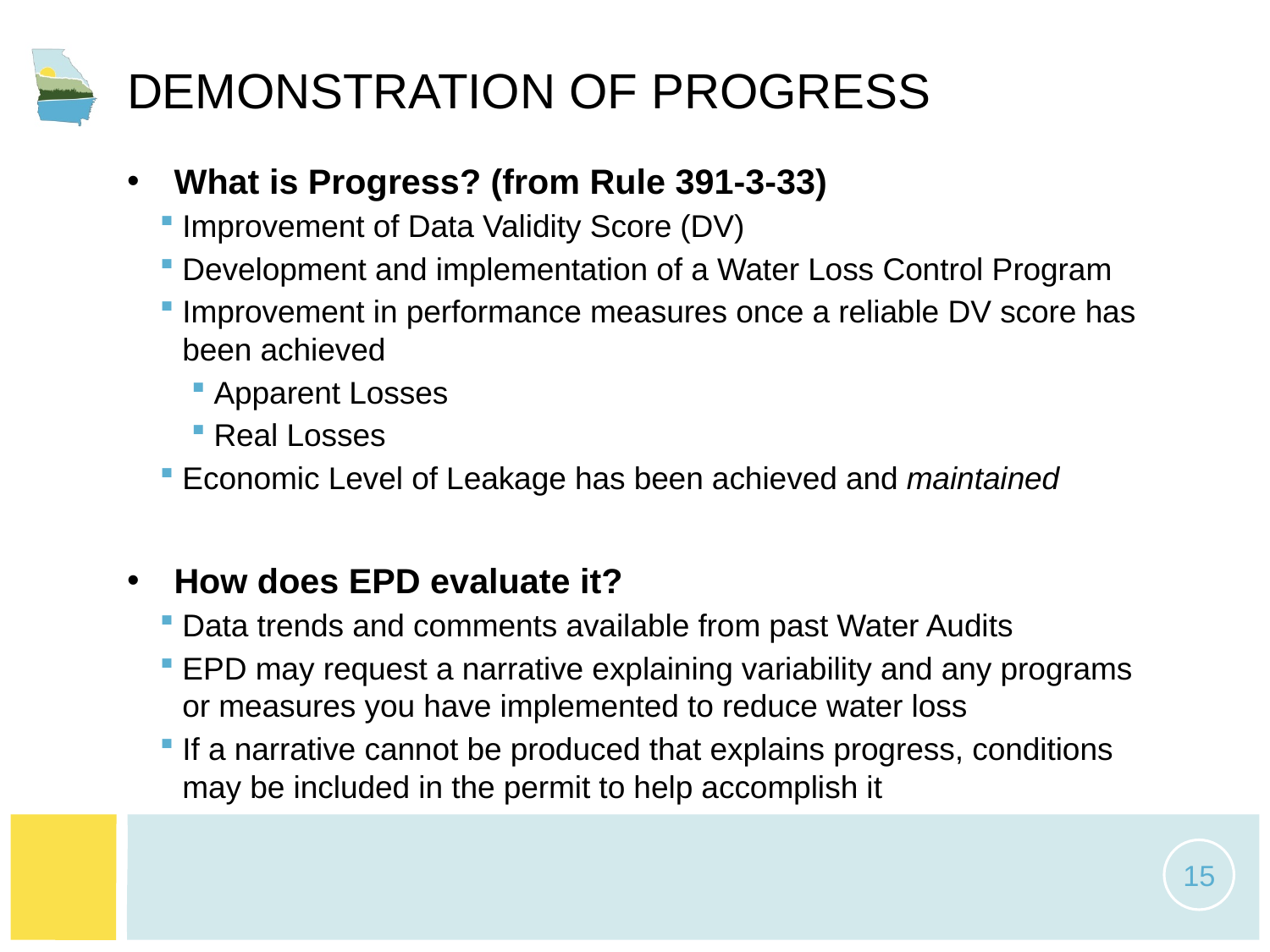

# Demonstration of progress
What is Progress? (from Rule 391-3-33)
Improvement of Data Validity Score (DV)
Development and implementation of a Water Loss Control Program
Improvement in performance measures once a reliable DV score has been achieved
Apparent Losses
Real Losses
Economic Level of Leakage has been achieved and maintained

How does EPD evaluate it?
Data trends and comments available from past Water Audits
EPD may request a narrative explaining variability and any programs or measures you have implemented to reduce water loss
If a narrative cannot be produced that explains progress, conditions may be included in the permit to help accomplish it

15